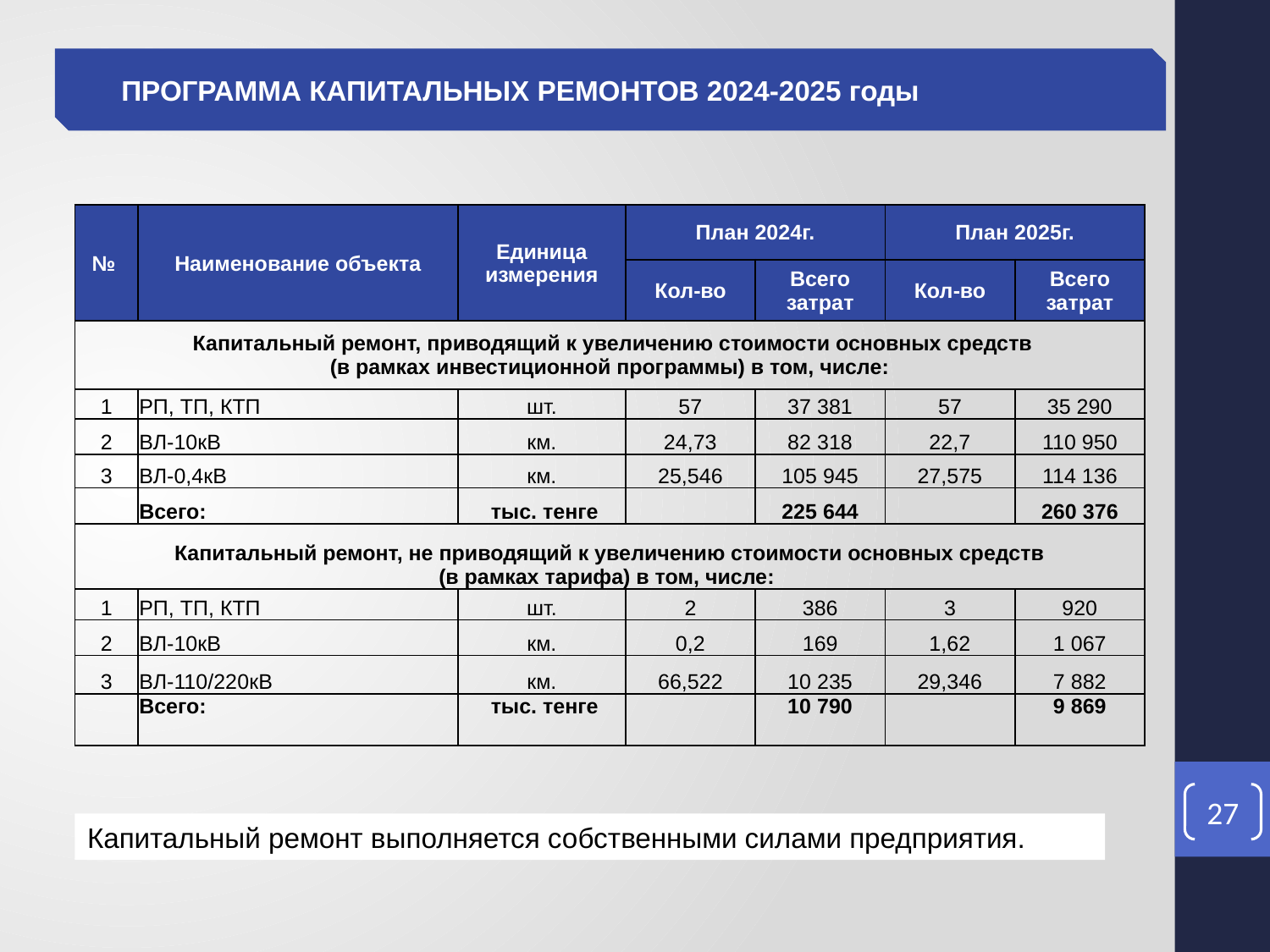

ПРОГРАММА КАПИТАЛЬНЫХ РЕМОНТОВ 2024-2025 годы
| № | Наименование объекта | Единица измерения | План 2024г. |  | План 2025г. |  |
| --- | --- | --- | --- | --- | --- | --- |
|  |  |  | Кол-во | Всего затрат | Кол-во | Всего затрат |
| Капитальный ремонт, приводящий к увеличению стоимости основных средств (в рамках инвестиционной программы) в том, числе: |  |  |  |  |  |  |
| 1 | РП, ТП, КТП | шт. | 57 | 37 381 | 57 | 35 290 |
| 2 | ВЛ-10кВ | км. | 24,73 | 82 318 | 22,7 | 110 950 |
| 3 | ВЛ-0,4кВ | км. | 25,546 | 105 945 | 27,575 | 114 136 |
|  | Всего: | тыс. тенге |  | 225 644 |  | 260 376 |
| Капитальный ремонт, не приводящий к увеличению стоимости основных средств (в рамках тарифа) в том, числе: |  |  |  |  |  |  |
| 1 | РП, ТП, КТП | шт. | 2 | 386 | 3 | 920 |
| 2 | ВЛ-10кВ | км. | 0,2 | 169 | 1,62 | 1 067 |
| 3 | ВЛ-110/220кВ | км. | 66,522 | 10 235 | 29,346 | 7 882 |
|  | Всего: | тыс. тенге |  | 10 790 |  | 9 869 |
27
Капитальный ремонт выполняется собственными силами предприятия.